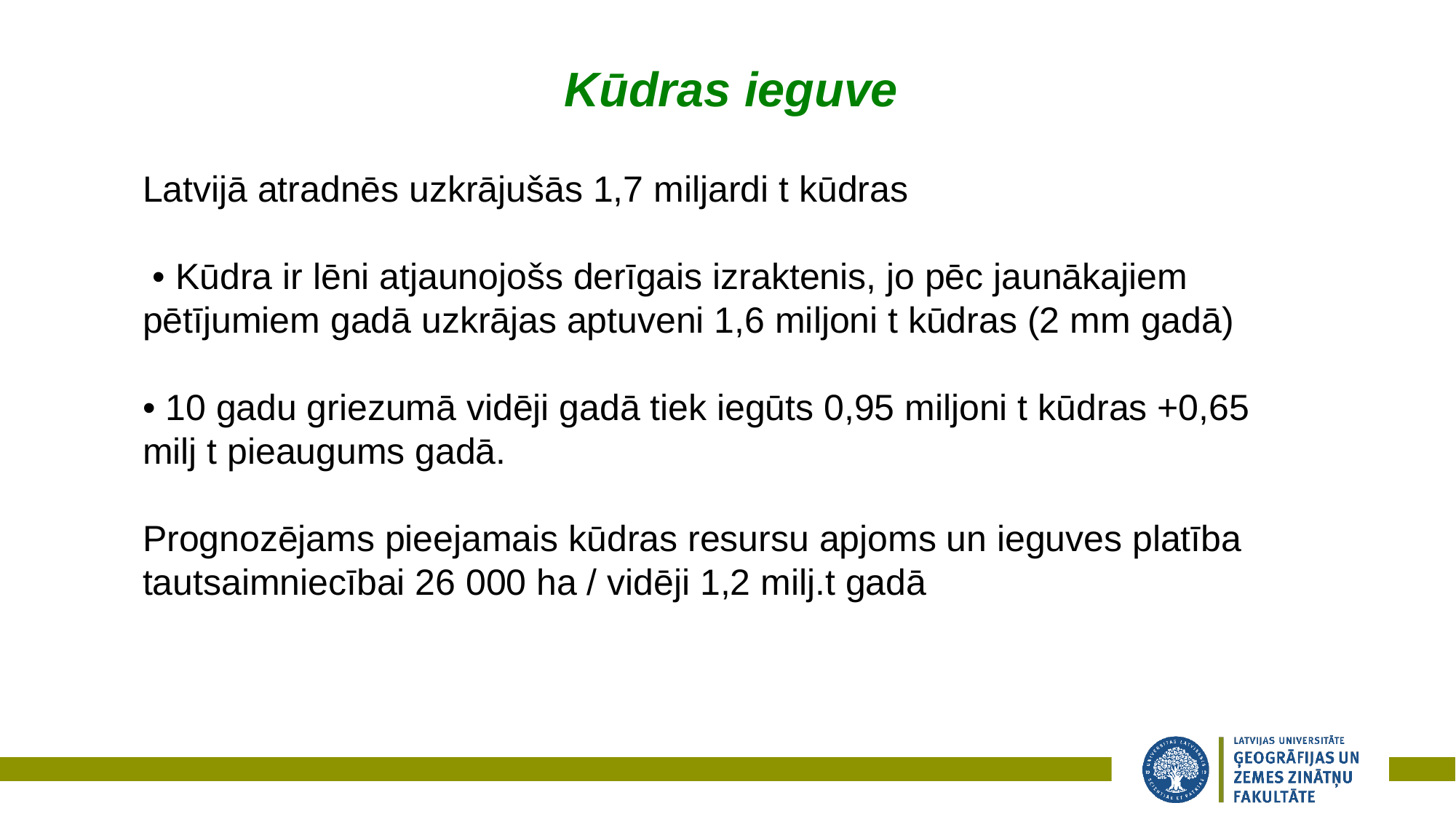

Kūdras ieguve
Latvijā atradnēs uzkrājušās 1,7 miljardi t kūdras

 • Kūdra ir lēni atjaunojošs derīgais izraktenis, jo pēc jaunākajiem pētījumiem gadā uzkrājas aptuveni 1,6 miljoni t kūdras (2 mm gadā)

• 10 gadu griezumā vidēji gadā tiek iegūts 0,95 miljoni t kūdras +0,65 milj t pieaugums gadā.

Prognozējams pieejamais kūdras resursu apjoms un ieguves platība tautsaimniecībai 26 000 ha / vidēji 1,2 milj.t gadā